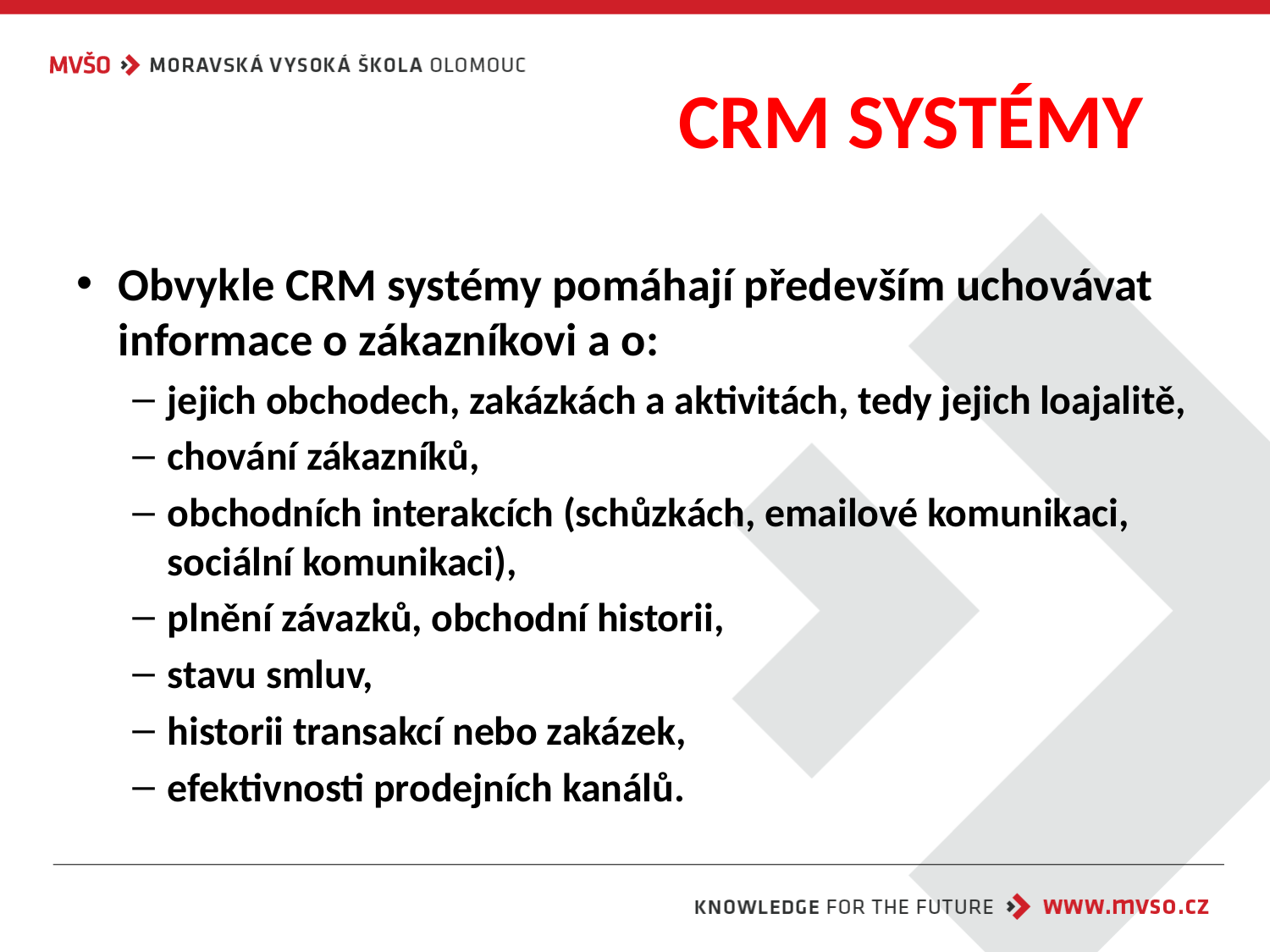

# CRM SYSTÉMY
Obvykle CRM systémy pomáhají především uchovávat informace o zákazníkovi a o:
jejich obchodech, zakázkách a aktivitách, tedy jejich loajalitě,
chování zákazníků,
obchodních interakcích (schůzkách, emailové komunikaci, sociální komunikaci),
plnění závazků, obchodní historii,
stavu smluv,
historii transakcí nebo zakázek,
efektivnosti prodejních kanálů.